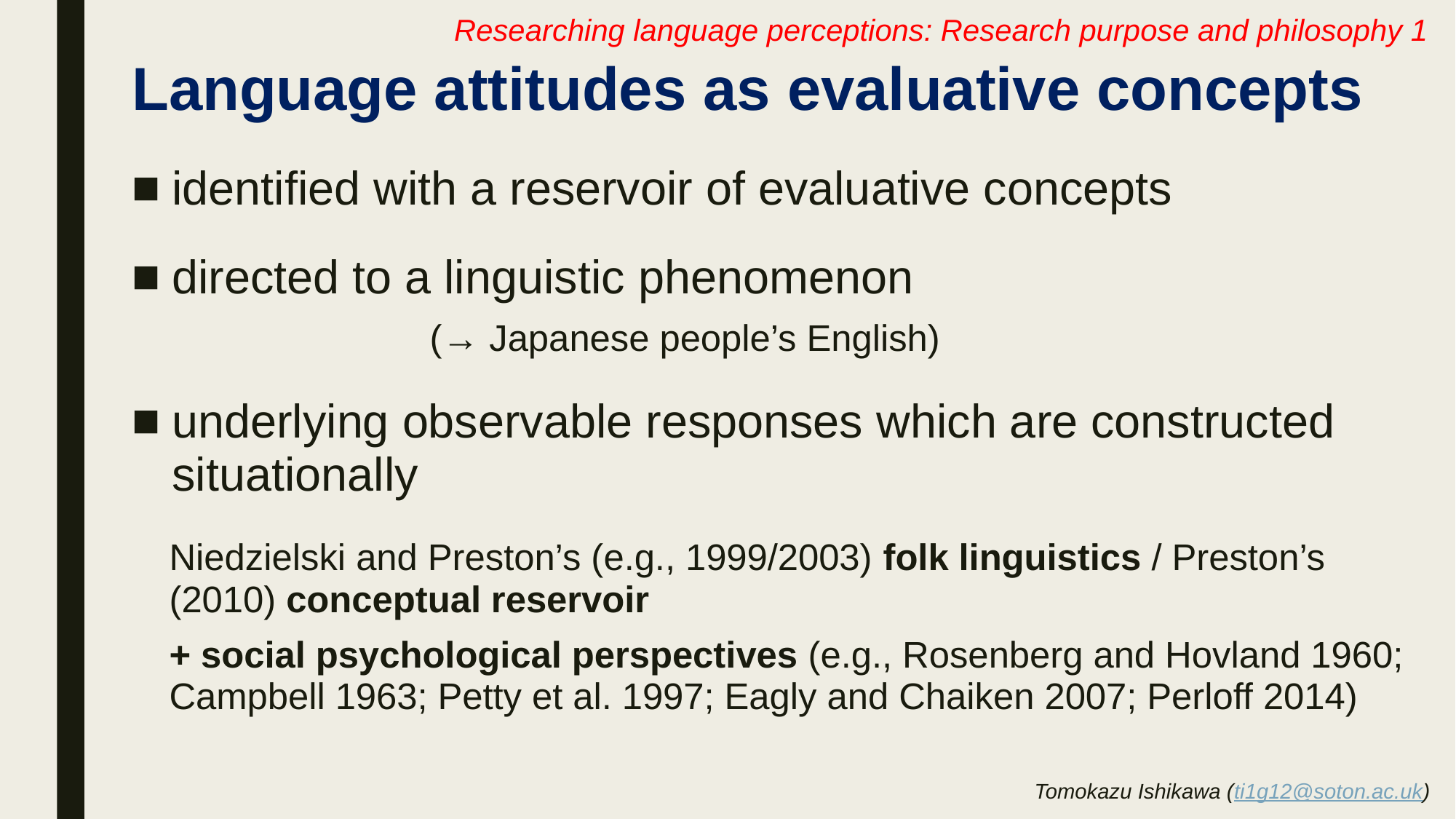

Researching language perceptions: Research purpose and philosophy 1
# Language attitudes as evaluative concepts
identified with a reservoir of evaluative concepts

directed to a linguistic phenomenon
(→ Japanese people’s English)

underlying observable responses which are constructed situationally

Niedzielski and Preston’s (e.g., 1999/2003) folk linguistics / Preston’s (2010) conceptual reservoir
+ social psychological perspectives (e.g., Rosenberg and Hovland 1960; Campbell 1963; Petty et al. 1997; Eagly and Chaiken 2007; Perloff 2014)
Tomokazu Ishikawa (ti1g12@soton.ac.uk)